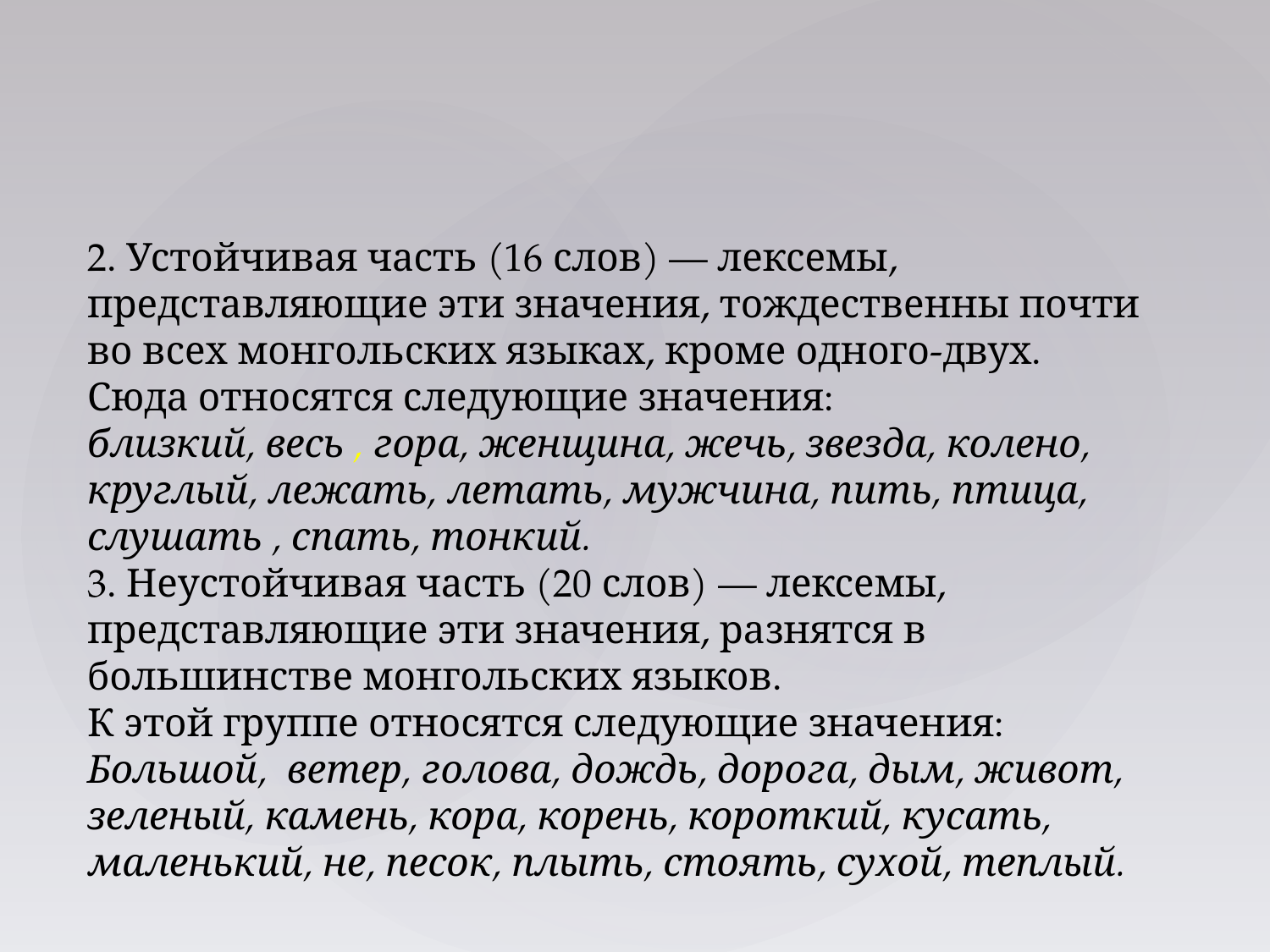

2. Устойчивая часть (16 слов) — лексемы, представляющие эти значения, тождественны почти во всех монгольских языках, кроме одного-двух.
Сюда относятся следующие значения:
близкий, весь , гора, женщина, жечь, звезда, колено, круглый, лежать, летать, мужчина, пить, птица, слушать , спать, тонкий.
3. Неустойчивая часть (20 слов) — лексемы, представляющие эти значения, разнятся в большинстве монгольских языков.
К этой группе относятся следующие значения:
Большой,  ветер, голова, дождь, дорога, дым, живот, зеленый, камень, кора, корень, короткий, кусать, маленький, не, песок, плыть, стоять, сухой, теплый.